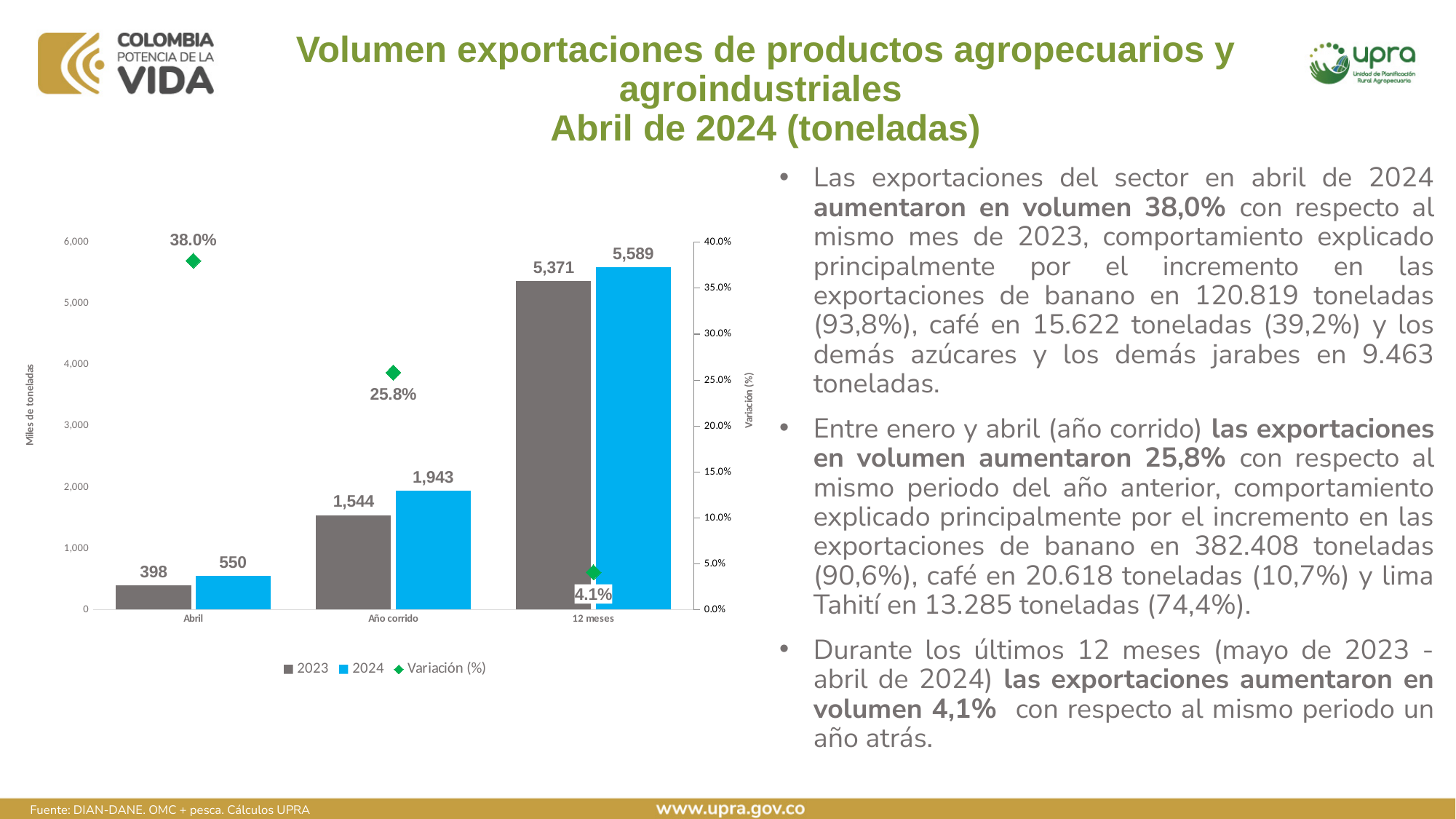

# Volumen exportaciones de productos agropecuarios y agroindustriales Abril de 2024 (toneladas)
Las exportaciones del sector en abril de 2024 aumentaron en volumen 38,0% con respecto al mismo mes de 2023, comportamiento explicado principalmente por el incremento en las exportaciones de banano en 120.819 toneladas (93,8%), café en 15.622 toneladas (39,2%) y los demás azúcares y los demás jarabes en 9.463 toneladas.
Entre enero y abril (año corrido) las exportaciones en volumen aumentaron 25,8% con respecto al mismo periodo del año anterior, comportamiento explicado principalmente por el incremento en las exportaciones de banano en 382.408 toneladas (90,6%), café en 20.618 toneladas (10,7%) y lima Tahití en 13.285 toneladas (74,4%).
Durante los últimos 12 meses (mayo de 2023 - abril de 2024) las exportaciones aumentaron en volumen 4,1%  con respecto al mismo periodo un año atrás.

### Chart

| Category | 2023 | 2024 | Variación (%) |
|---|---|---|---|
| Abril | 398.3932171200001 | 549.7750267599998 | 0.37998089107627053 |
| Año corrido | 1544.1717812599998 | 1942.6893414099995 | 0.2580785149595344 |
| 12 meses | 5371.219053559999 | 5589.408344689998 | 0.04062193125141378 |
Fuente: DIAN-DANE. OMC + pesca. Cálculos UPRA